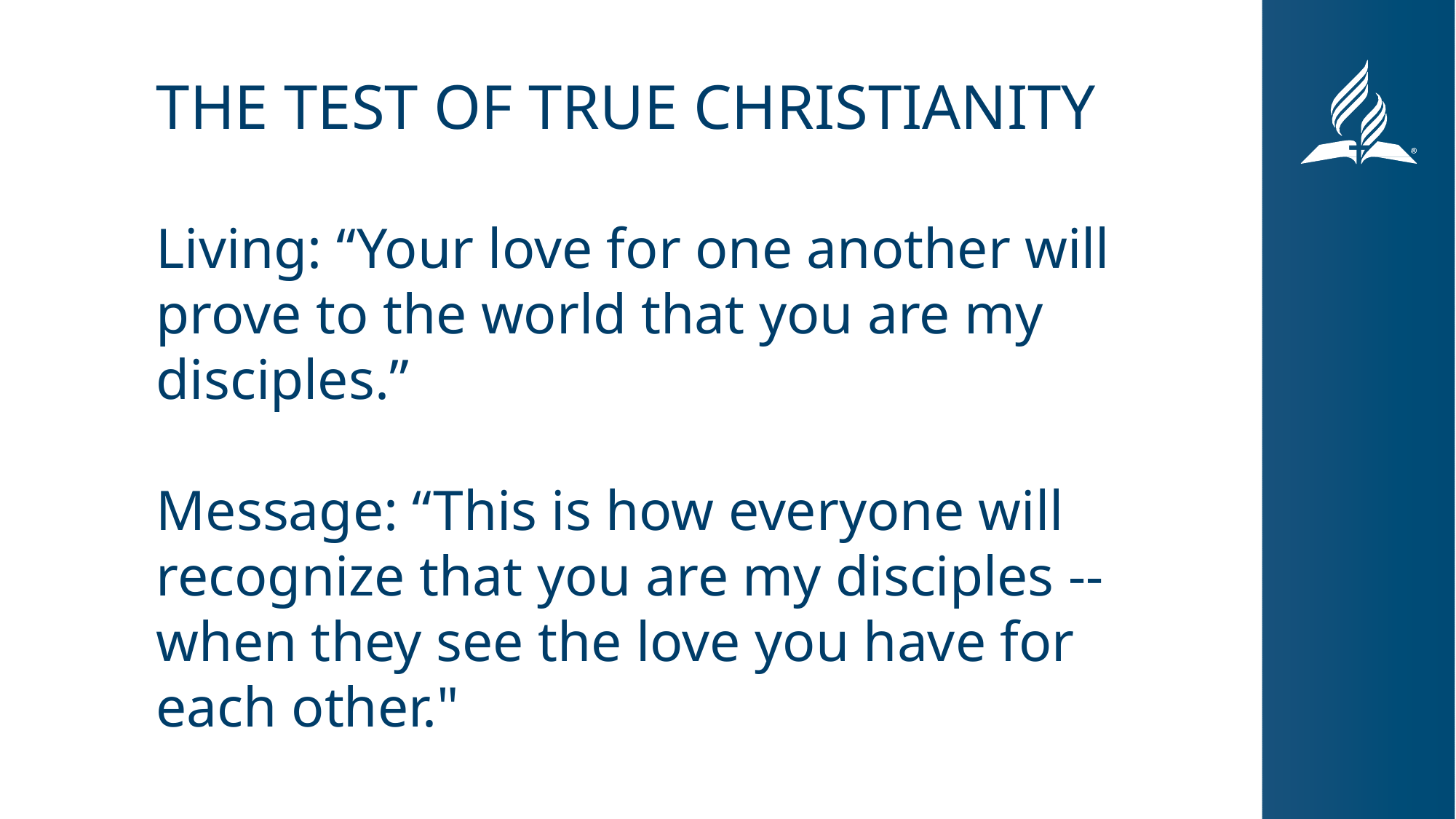

THE TEST OF TRUE CHRISTIANITY

Living: “Your love for one another will prove to the world that you are my disciples.”
Message: “This is how everyone will recognize that you are my disciples -- when they see the love you have for each other."